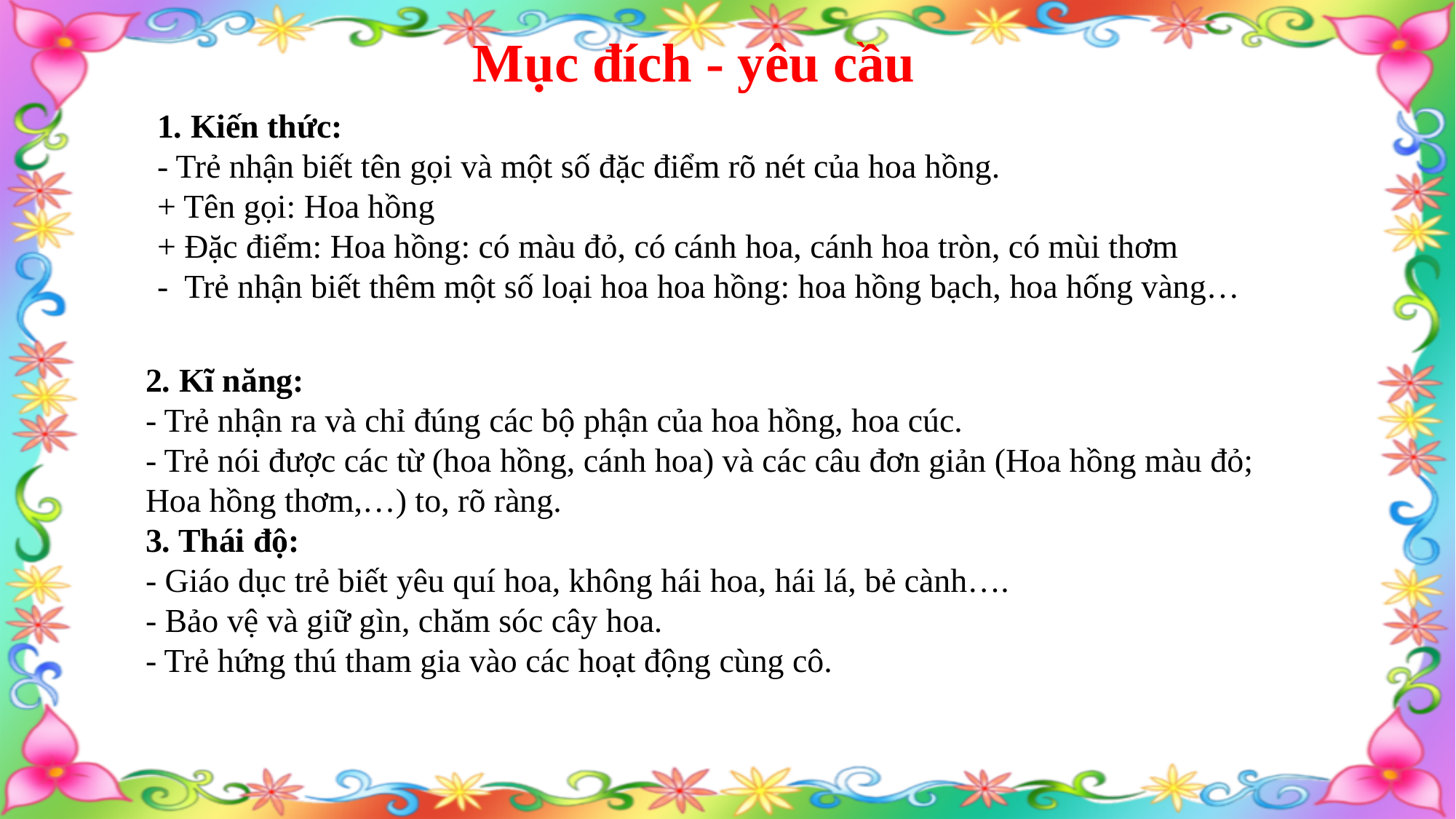

Mục đích - yêu cầu
1. Kiến thức:
- Trẻ nhận biết tên gọi và một số đặc điểm rõ nét của hoa hồng.
+ Tên gọi: Hoa hồng
+ Đặc điểm: Hoa hồng: có màu đỏ, có cánh hoa, cánh hoa tròn, có mùi thơm
-  Trẻ nhận biết thêm một số loại hoa hoa hồng: hoa hồng bạch, hoa hống vàng…
2. Kĩ năng:
- Trẻ nhận ra và chỉ đúng các bộ phận của hoa hồng, hoa cúc.
- Trẻ nói được các từ (hoa hồng, cánh hoa) và các câu đơn giản (Hoa hồng màu đỏ; Hoa hồng thơm,…) to, rõ ràng.
3. Thái độ:
- Giáo dục trẻ biết yêu quí hoa, không hái hoa, hái lá, bẻ cành….
- Bảo vệ và giữ gìn, chăm sóc cây hoa.
- Trẻ hứng thú tham gia vào các hoạt động cùng cô.